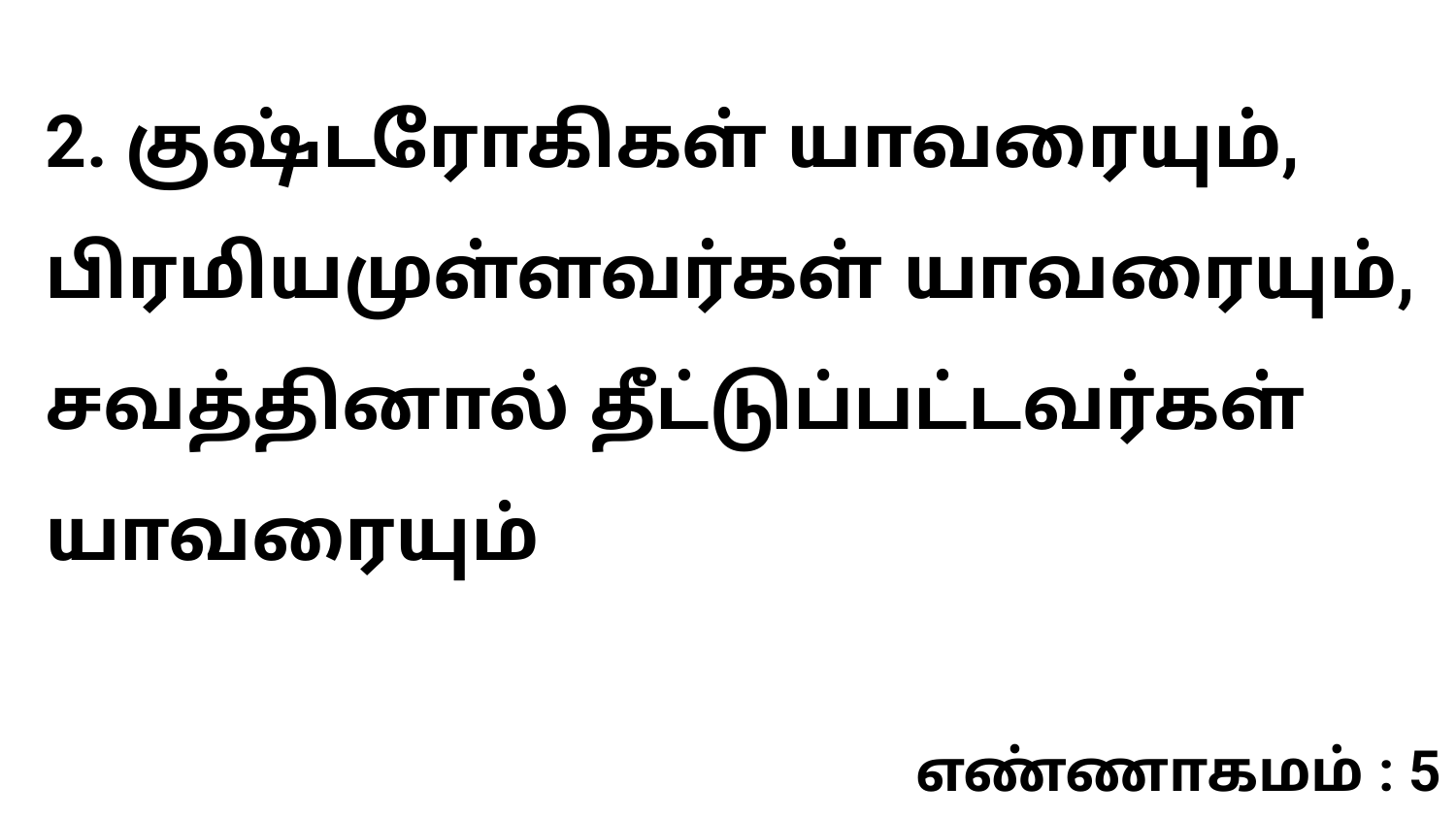

2. குஷ்டரோகிகள் யாவரையும், பிரமியமுள்ளவர்கள் யாவரையும், சவத்தினால் தீட்டுப்பட்டவர்கள் யாவரையும்
எண்ணாகமம் : 5